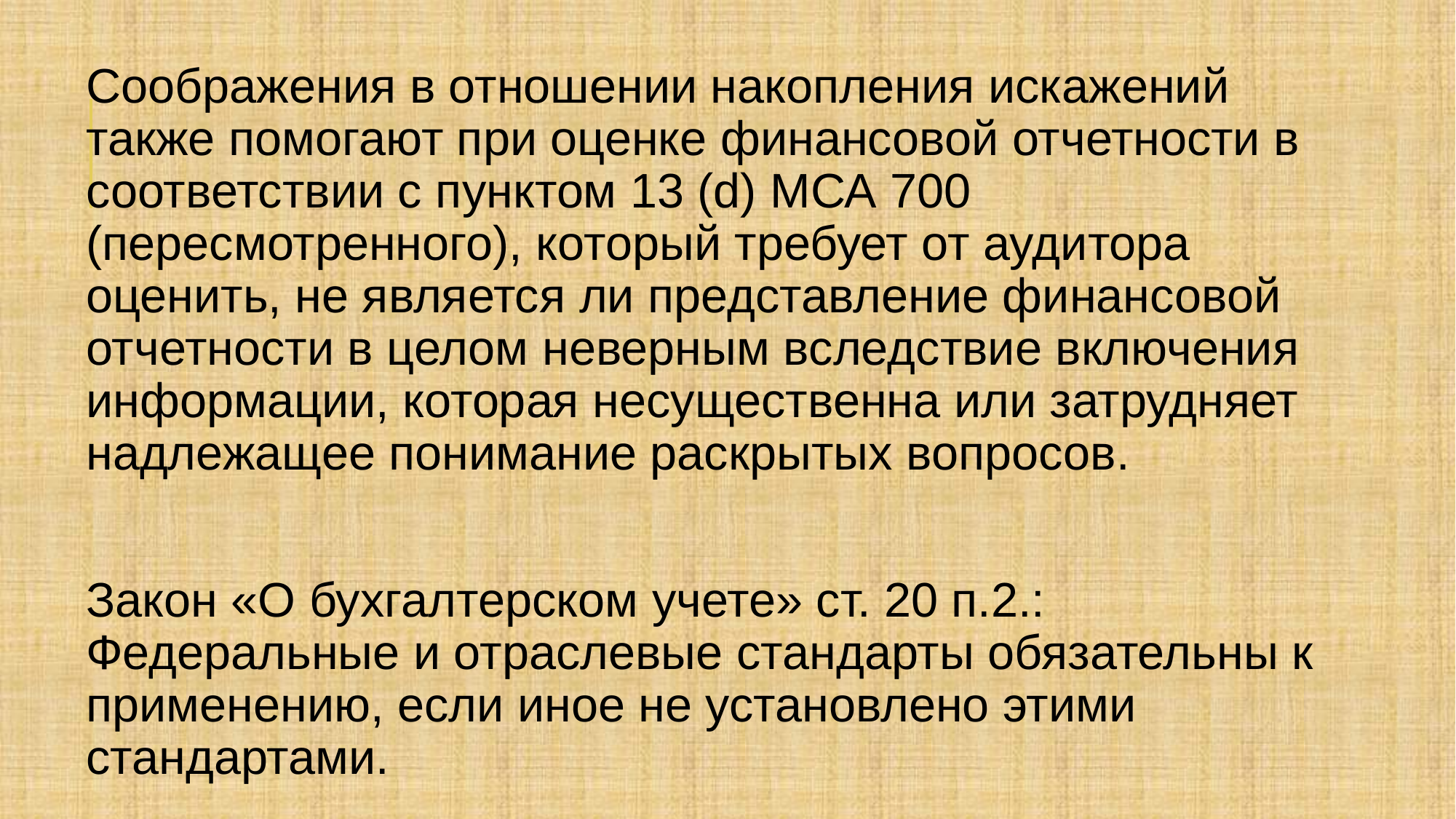

Соображения в отношении накопления искажений также помогают при оценке финансовой отчетности в соответствии с пунктом 13 (d) МСА 700 (пересмотренного), который требует от аудитора оценить, не является ли представление финансовой отчетности в целом неверным вследствие включения информации, которая несущественна или затрудняет надлежащее понимание раскрытых вопросов.

Закон «О бухгалтерском учете» ст. 20 п.2.: Федеральные и отраслевые стандарты обязательны к применению, если иное не установлено этими стандартами.